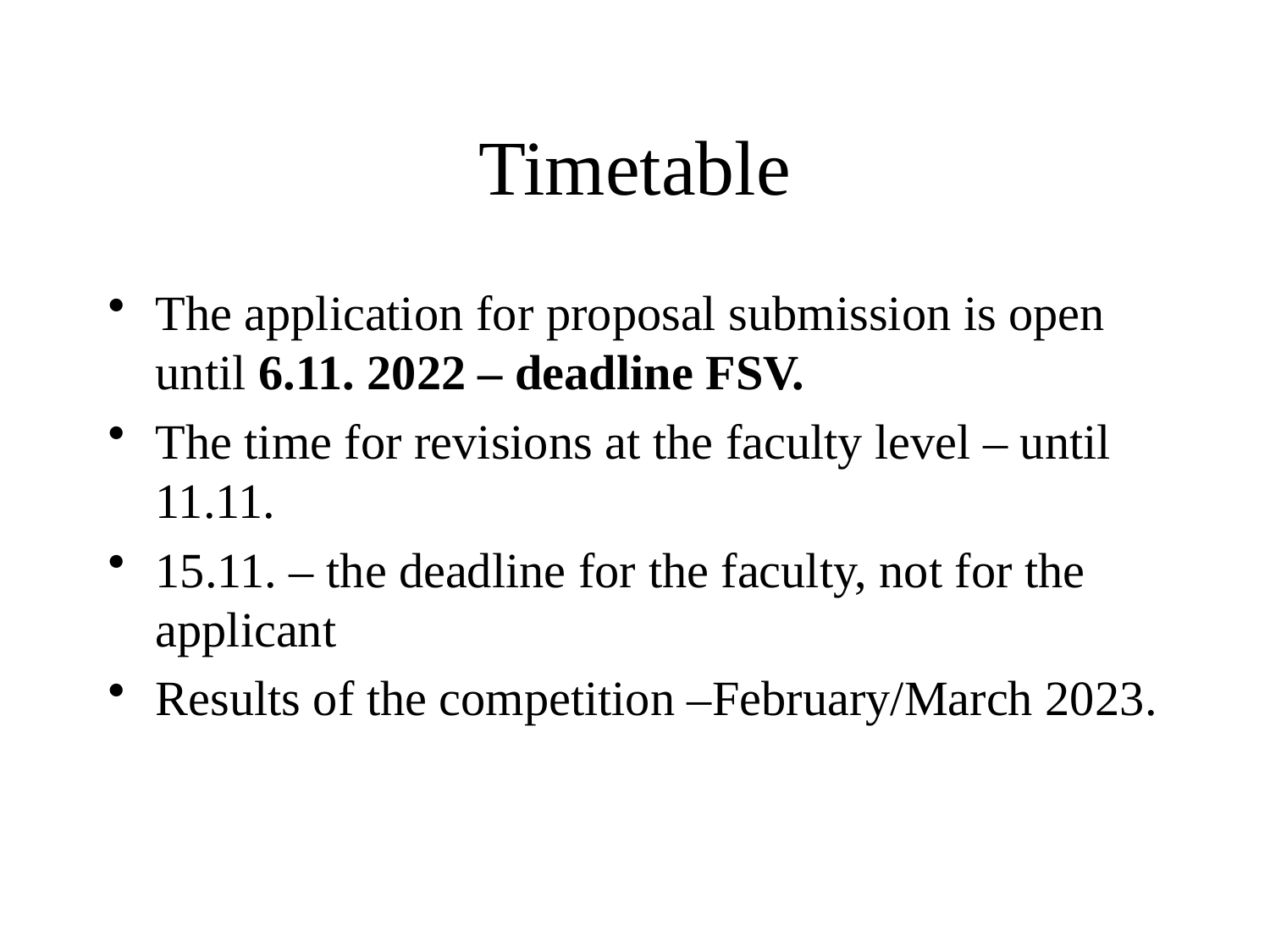

# Timetable
The application for proposal submission is open until 6.11. 2022 – deadline FSV.
The time for revisions at the faculty level – until 11.11.
15.11. – the deadline for the faculty, not for the applicant
Results of the competition –February/March 2023.